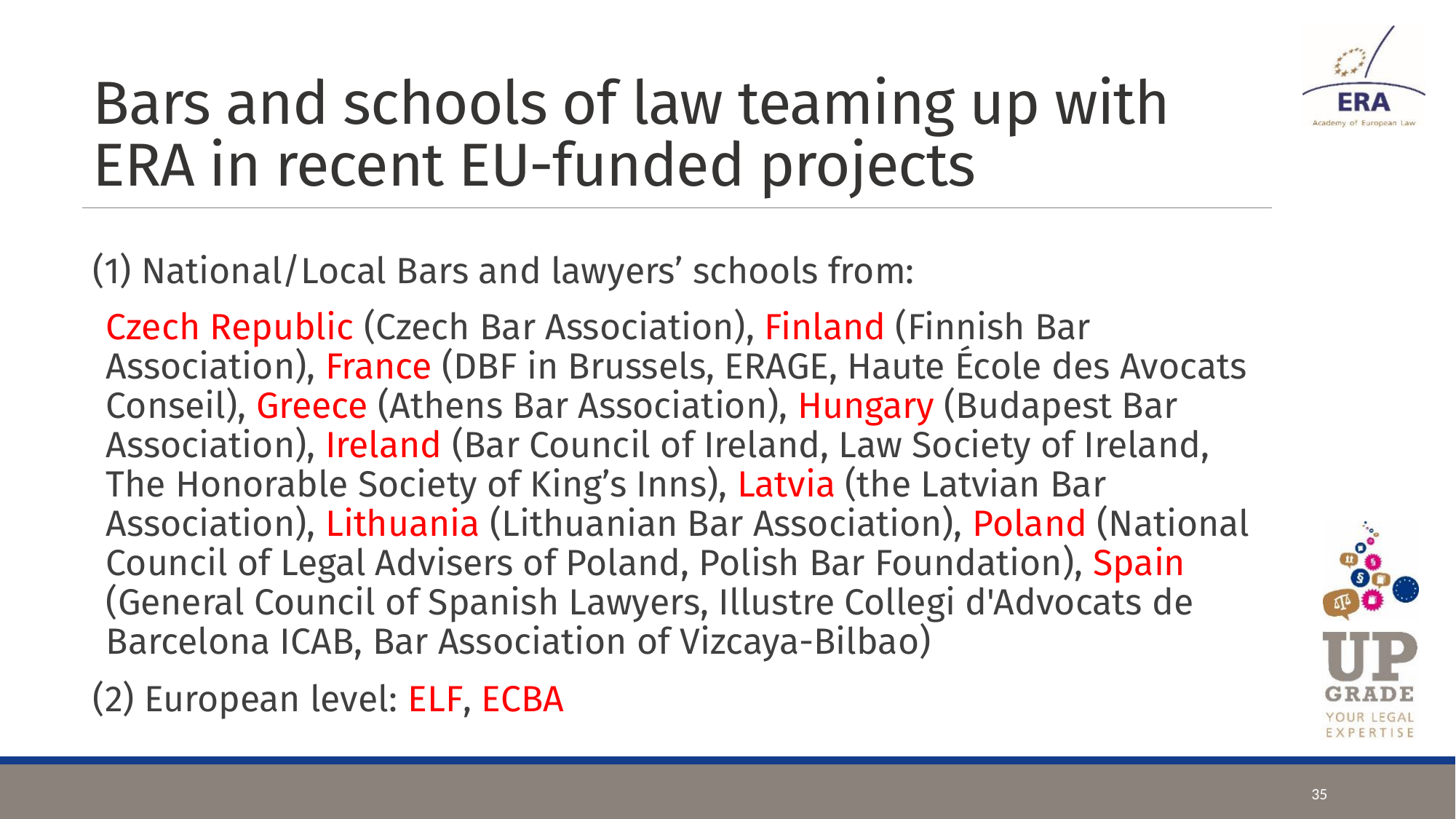

# Bars and schools of law teaming up with ERA in recent EU-funded projects

(1) National/Local Bars and lawyers’ schools from:

Czech Republic (Czech Bar Association), Finland (Finnish Bar Association), France (DBF in Brussels, ERAGE, Haute École des Avocats Conseil), Greece (Athens Bar Association), Hungary (Budapest Bar Association), Ireland (Bar Council of Ireland, Law Society of Ireland, The Honorable Society of King’s Inns), Latvia (the Latvian Bar Association), Lithuania (Lithuanian Bar Association), Poland (National Council of Legal Advisers of Poland, Polish Bar Foundation), Spain (General Council of Spanish Lawyers, Illustre Collegi d'Advocats de Barcelona ICAB, Bar Association of Vizcaya-Bilbao)

(2) European level: ELF, ECBA

35